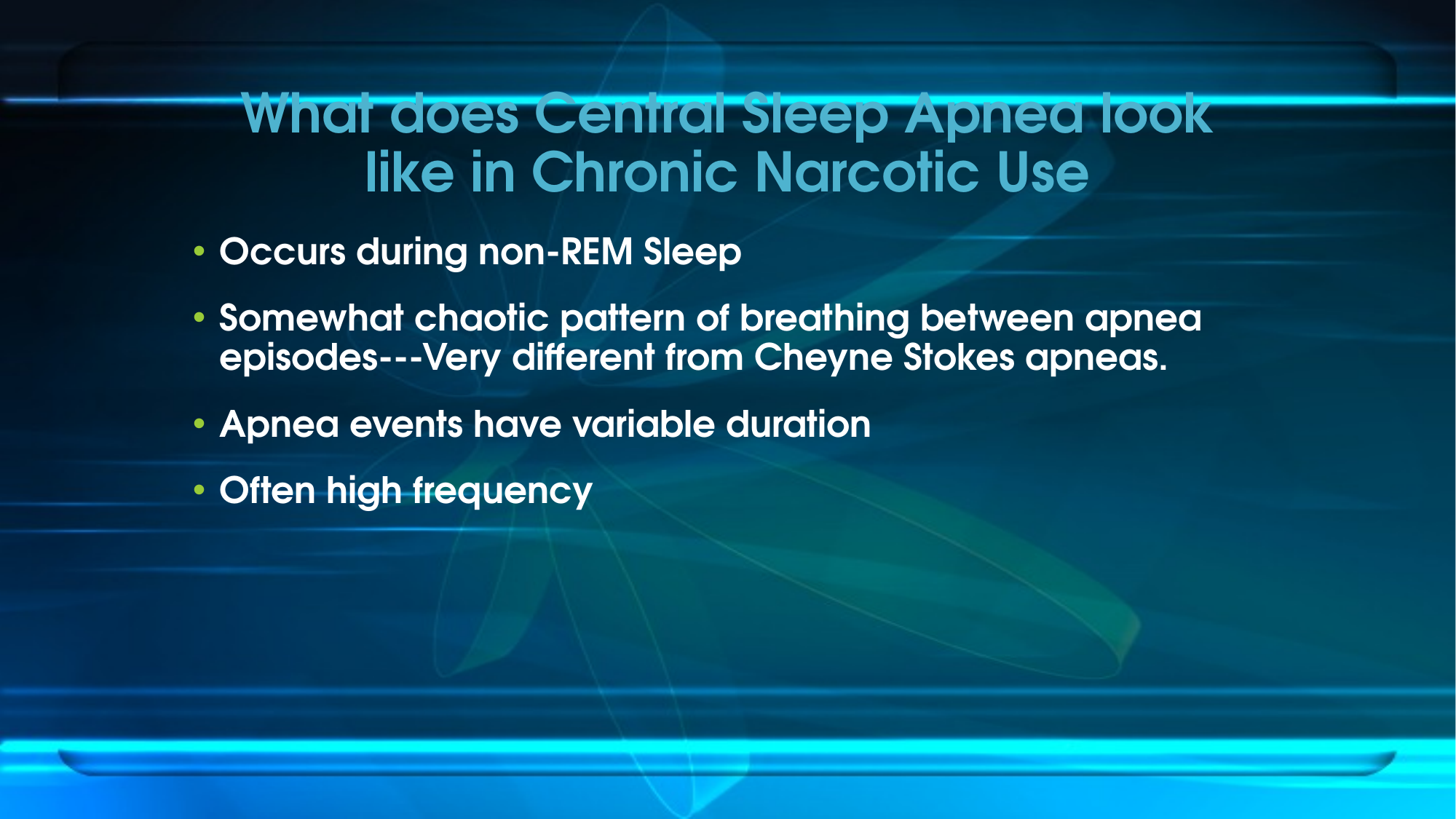

# What does Central Sleep Apnea look like in Chronic Narcotic Use
Occurs during non-REM Sleep
Somewhat chaotic pattern of breathing between apnea episodes---Very different from Cheyne Stokes apneas.
Apnea events have variable duration
Often high frequency